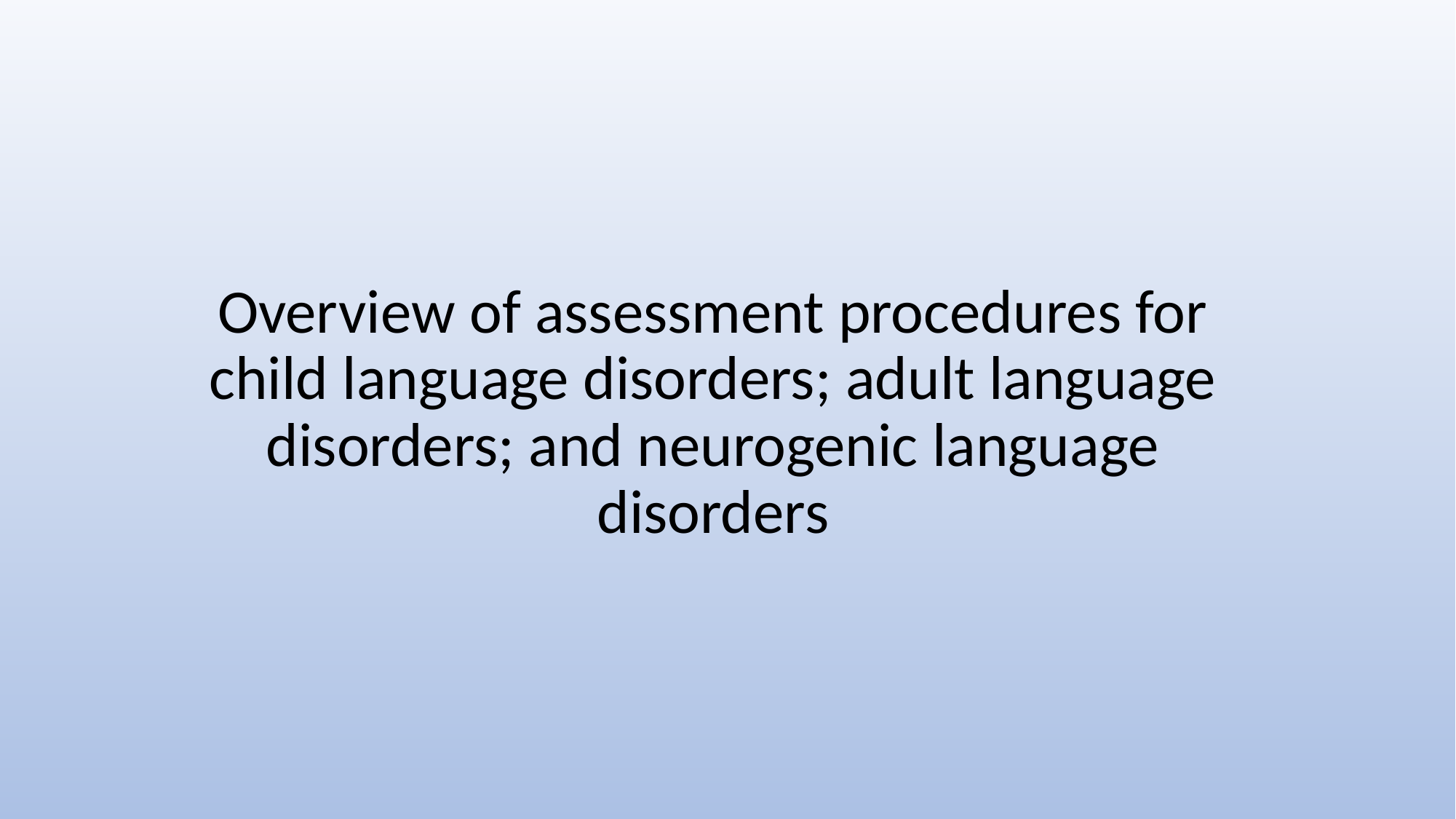

# Overview of assessment procedures for child language disorders; adult language disorders; and neurogenic language disorders